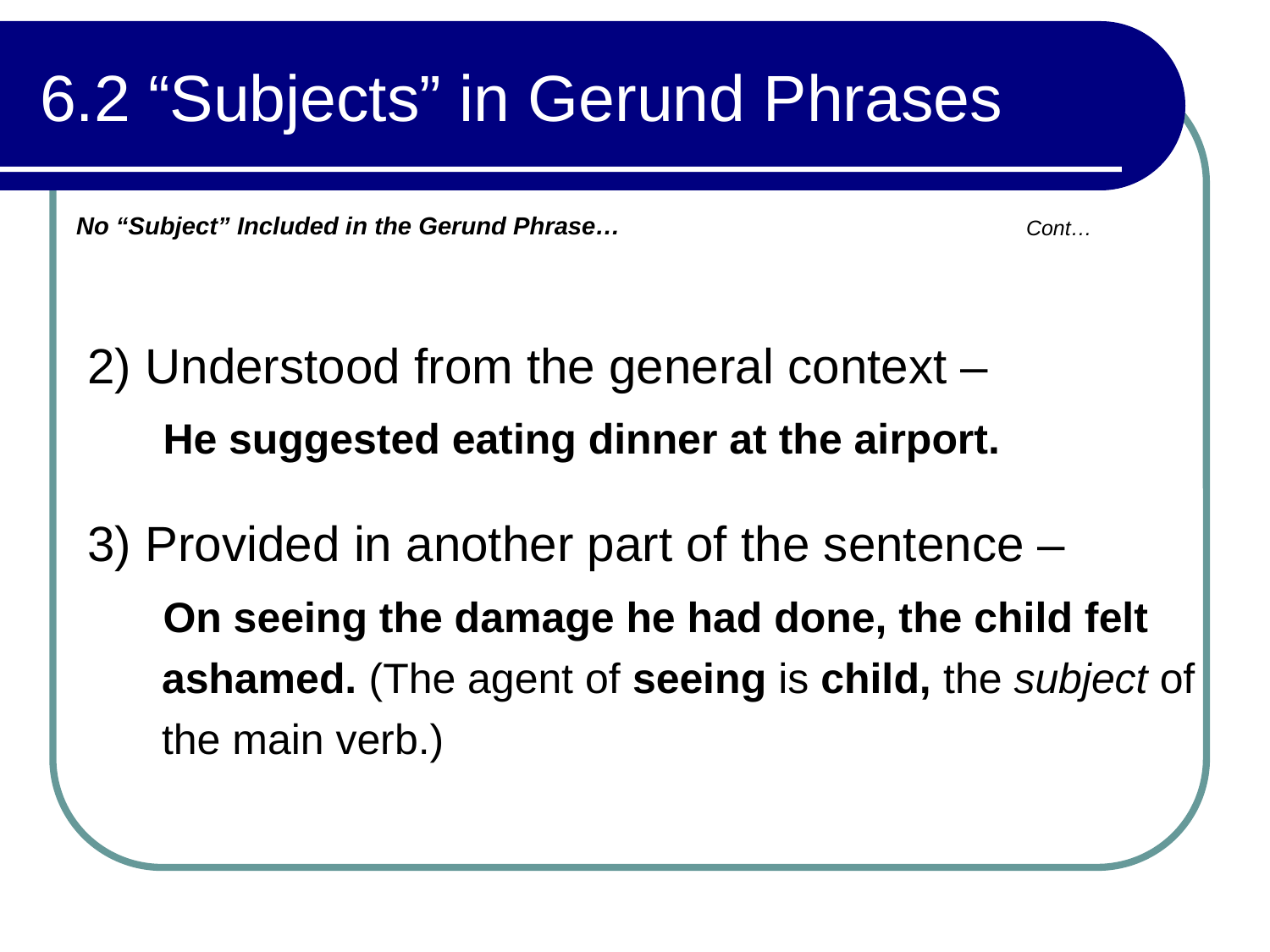

# 6.2 “Subjects” in Gerund Phrases
No “Subject” Included in the Gerund Phrase…
Cont…
2) Understood from the general context –
He suggested eating dinner at the airport.

3) Provided in another part of the sentence –
On seeing the damage he had done, the child felt ashamed. (The agent of seeing is child, the subject of the main verb.)